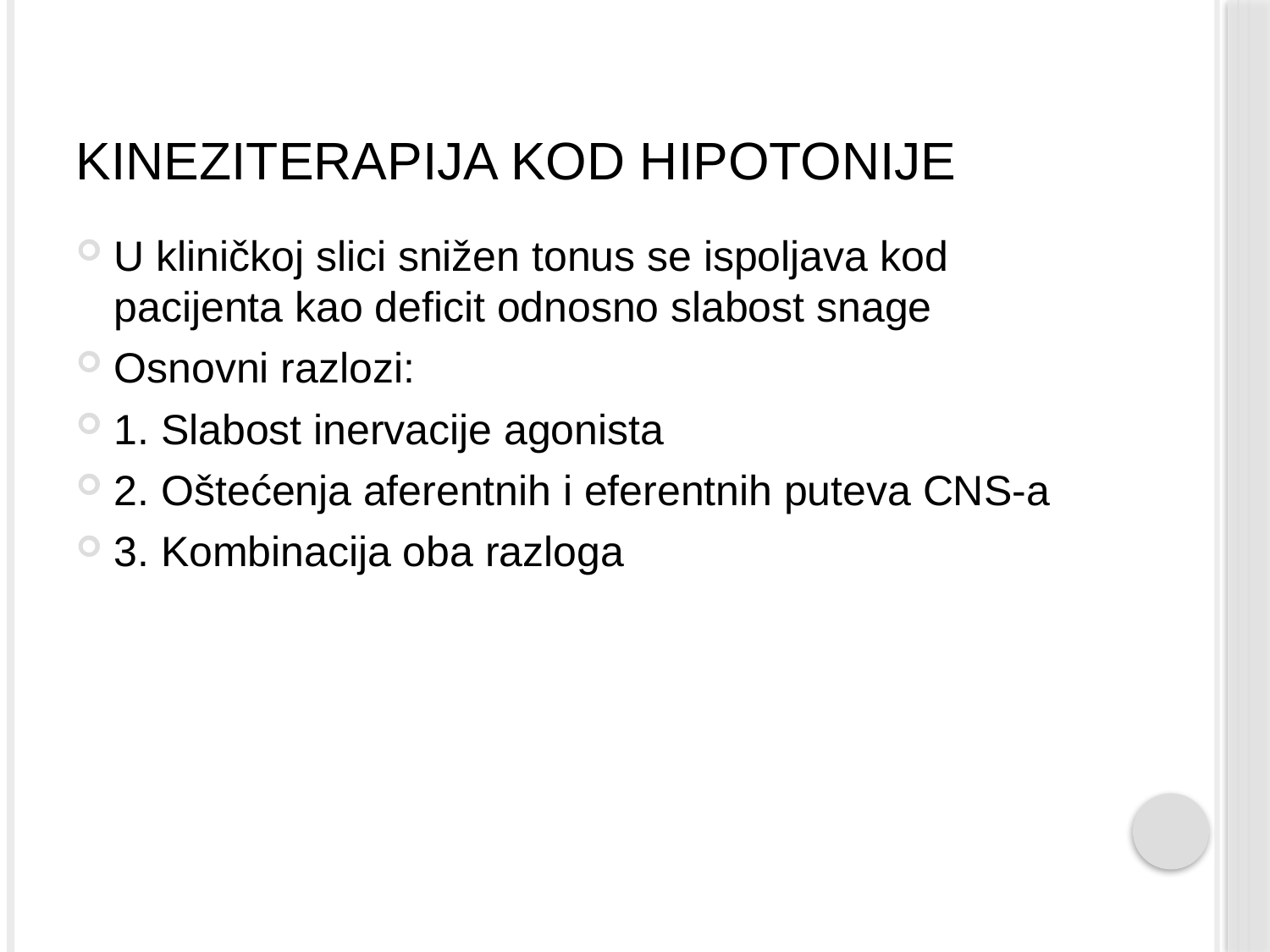

# Kineziterapija kod hipotonije
U kliničkoj slici snižen tonus se ispoljava kod pacijenta kao deficit odnosno slabost snage
Osnovni razlozi:
1. Slabost inervacije agonista
2. Oštećenja aferentnih i eferentnih puteva CNS-a
3. Kombinacija oba razloga